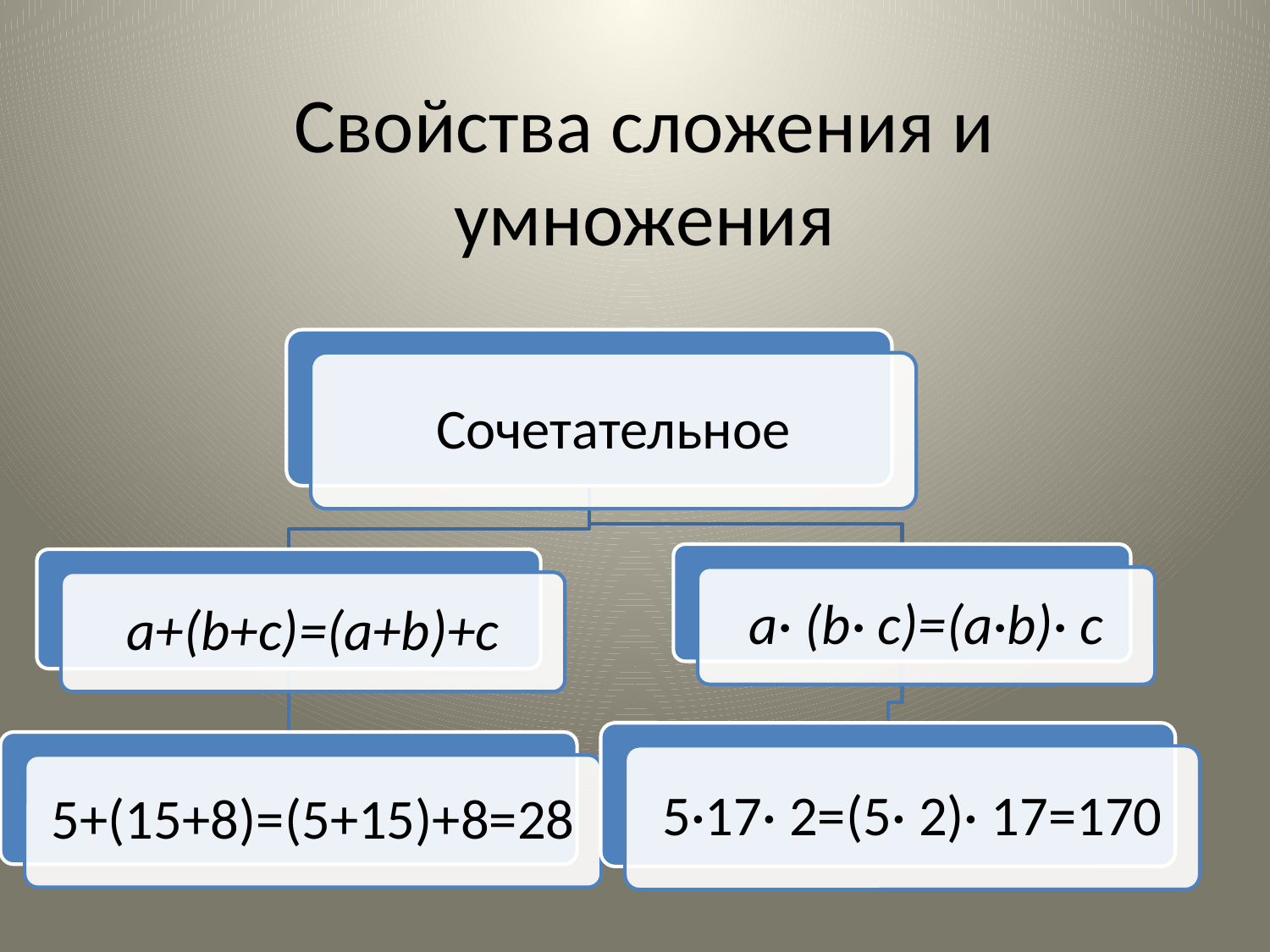

# Свойства сложения и умножения
Сочетательное
a+(b+с)=(a+b)+c
5+(15+8)=(5+15)+8=28
a· (b· c)=(a·b)· c
5·17· 2=(5· 2)· 17=170